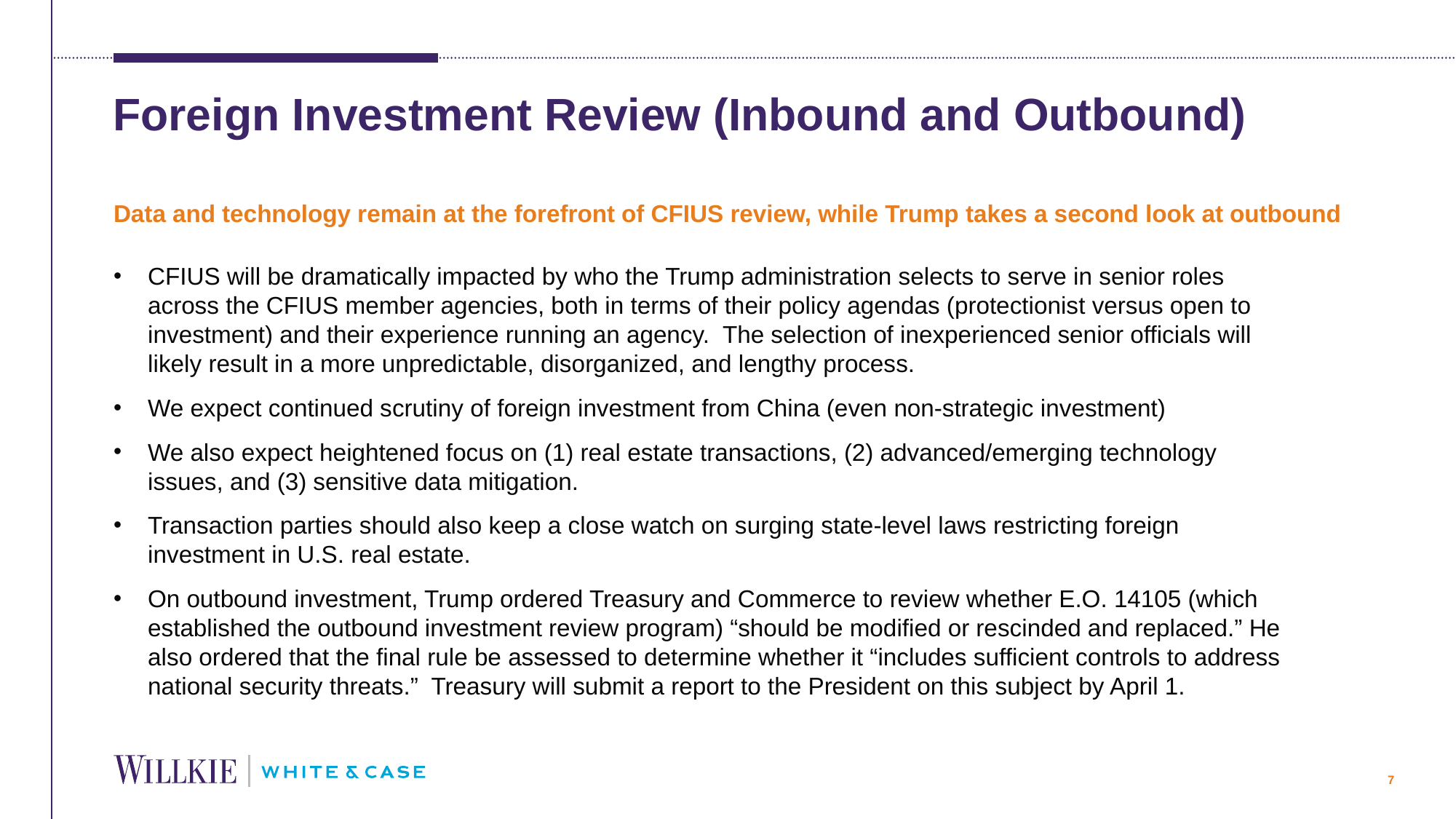

# Foreign Investment Review (Inbound and Outbound)
Data and technology remain at the forefront of CFIUS review, while Trump takes a second look at outbound
CFIUS will be dramatically impacted by who the Trump administration selects to serve in senior roles across the CFIUS member agencies, both in terms of their policy agendas (protectionist versus open to investment) and their experience running an agency.  The selection of inexperienced senior officials will likely result in a more unpredictable, disorganized, and lengthy process.
We expect continued scrutiny of foreign investment from China (even non-strategic investment)
We also expect heightened focus on (1) real estate transactions, (2) advanced/emerging technology issues, and (3) sensitive data mitigation.
Transaction parties should also keep a close watch on surging state-level laws restricting foreign investment in U.S. real estate.
On outbound investment, Trump ordered Treasury and Commerce to review whether E.O. 14105 (which established the outbound investment review program) “should be modified or rescinded and replaced.” He also ordered that the final rule be assessed to determine whether it “includes sufficient controls to address national security threats.”  Treasury will submit a report to the President on this subject by April 1.
7